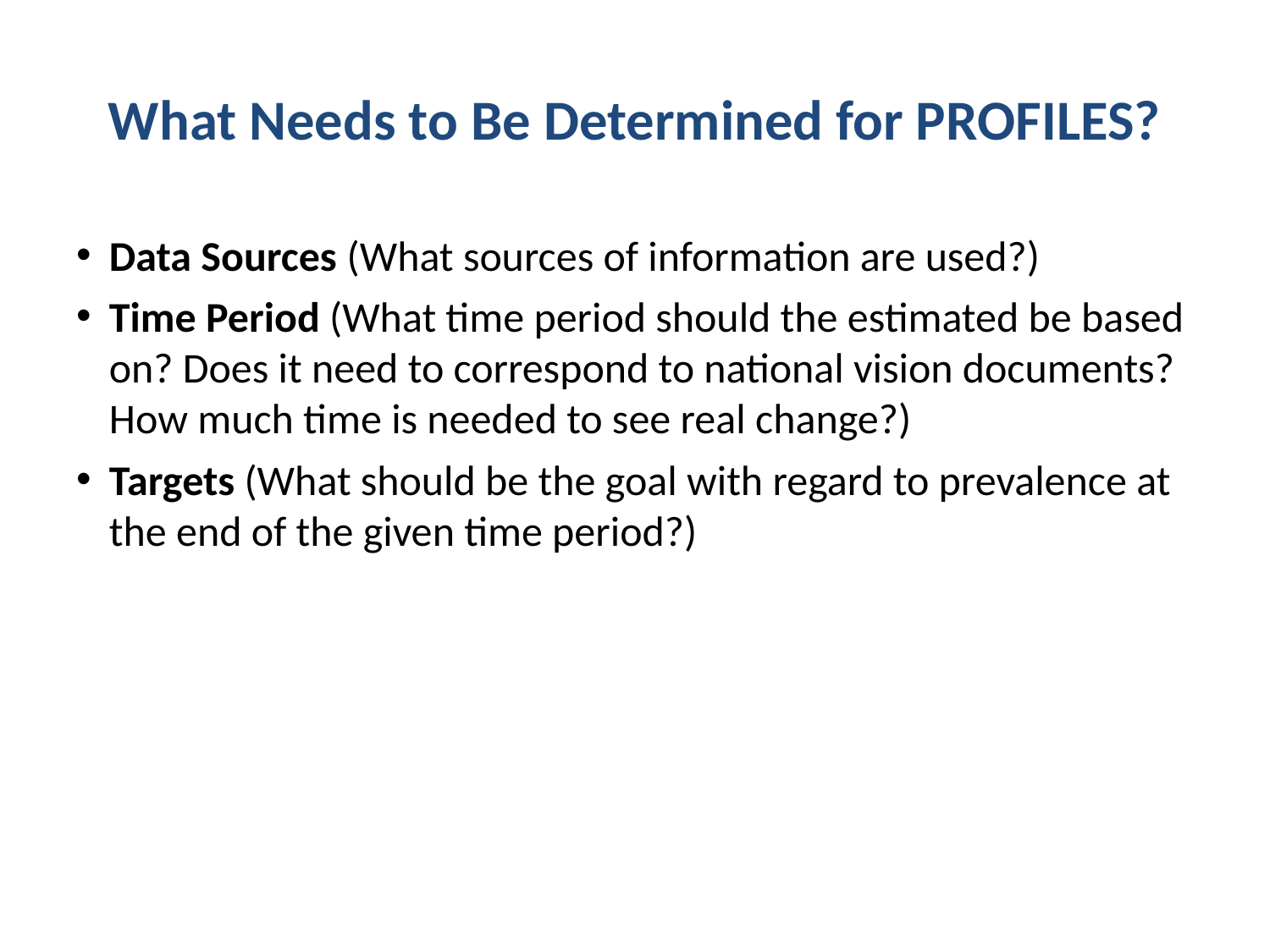

# What Needs to Be Determined for PROFILES?
Data Sources (What sources of information are used?)
Time Period (What time period should the estimated be based on? Does it need to correspond to national vision documents? How much time is needed to see real change?)
Targets (What should be the goal with regard to prevalence at the end of the given time period?)